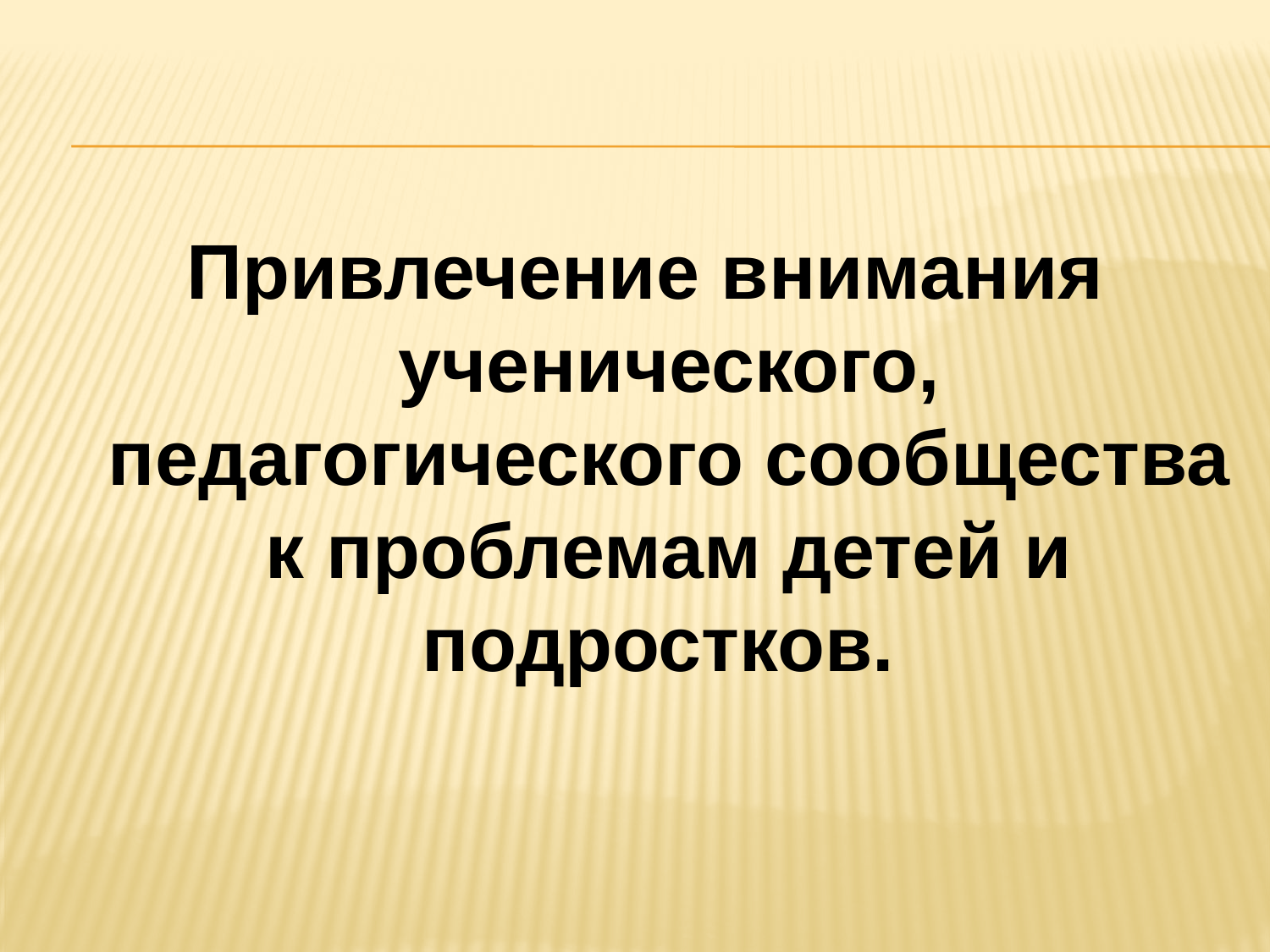

#
Привлечение внимания ученического, педагогического сообщества к проблемам детей и подростков.